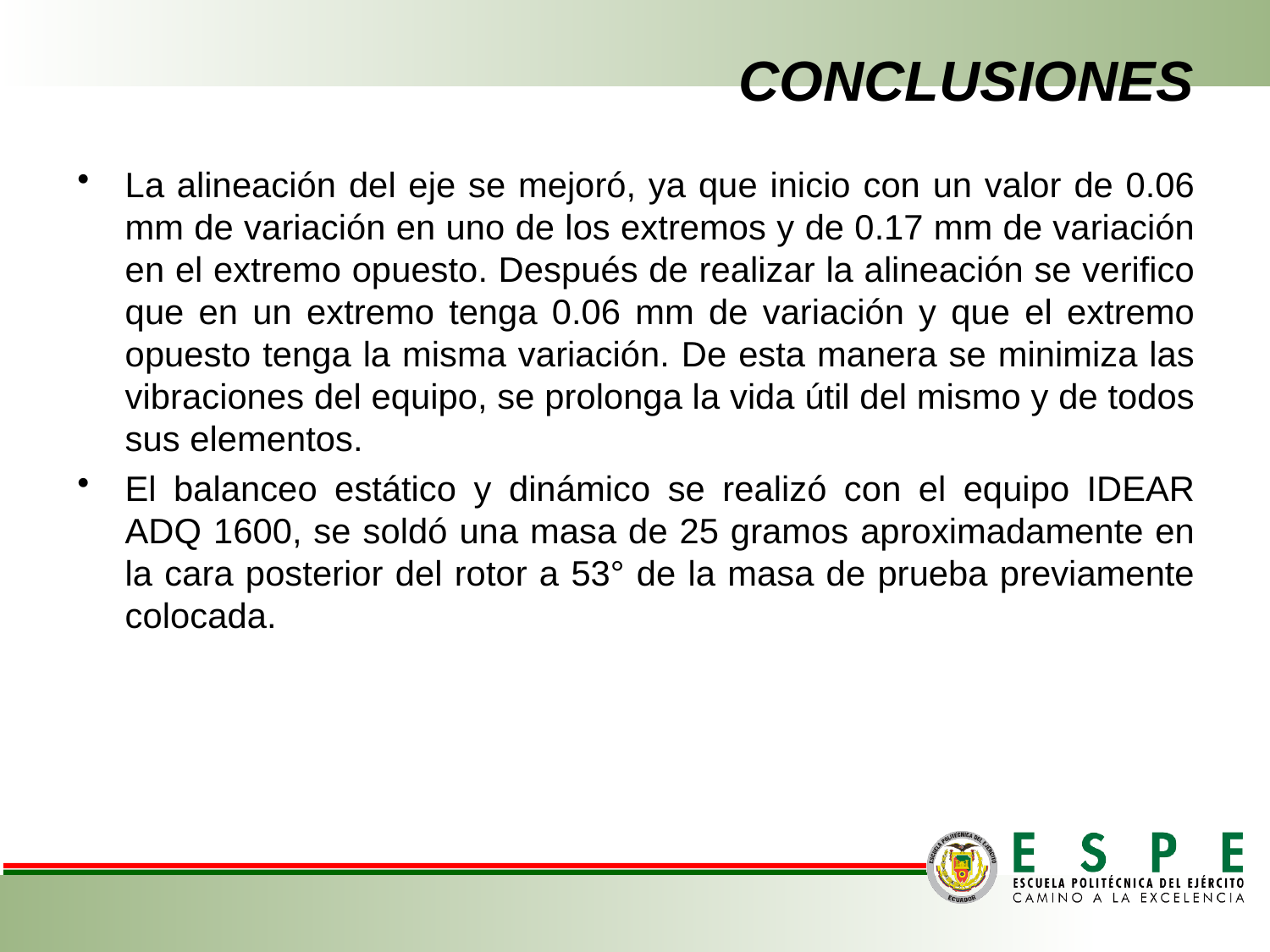

# CONCLUSIONES
La alineación del eje se mejoró, ya que inicio con un valor de 0.06 mm de variación en uno de los extremos y de 0.17 mm de variación en el extremo opuesto. Después de realizar la alineación se verifico que en un extremo tenga 0.06 mm de variación y que el extremo opuesto tenga la misma variación. De esta manera se minimiza las vibraciones del equipo, se prolonga la vida útil del mismo y de todos sus elementos.
El balanceo estático y dinámico se realizó con el equipo IDEAR ADQ 1600, se soldó una masa de 25 gramos aproximadamente en la cara posterior del rotor a 53° de la masa de prueba previamente colocada.